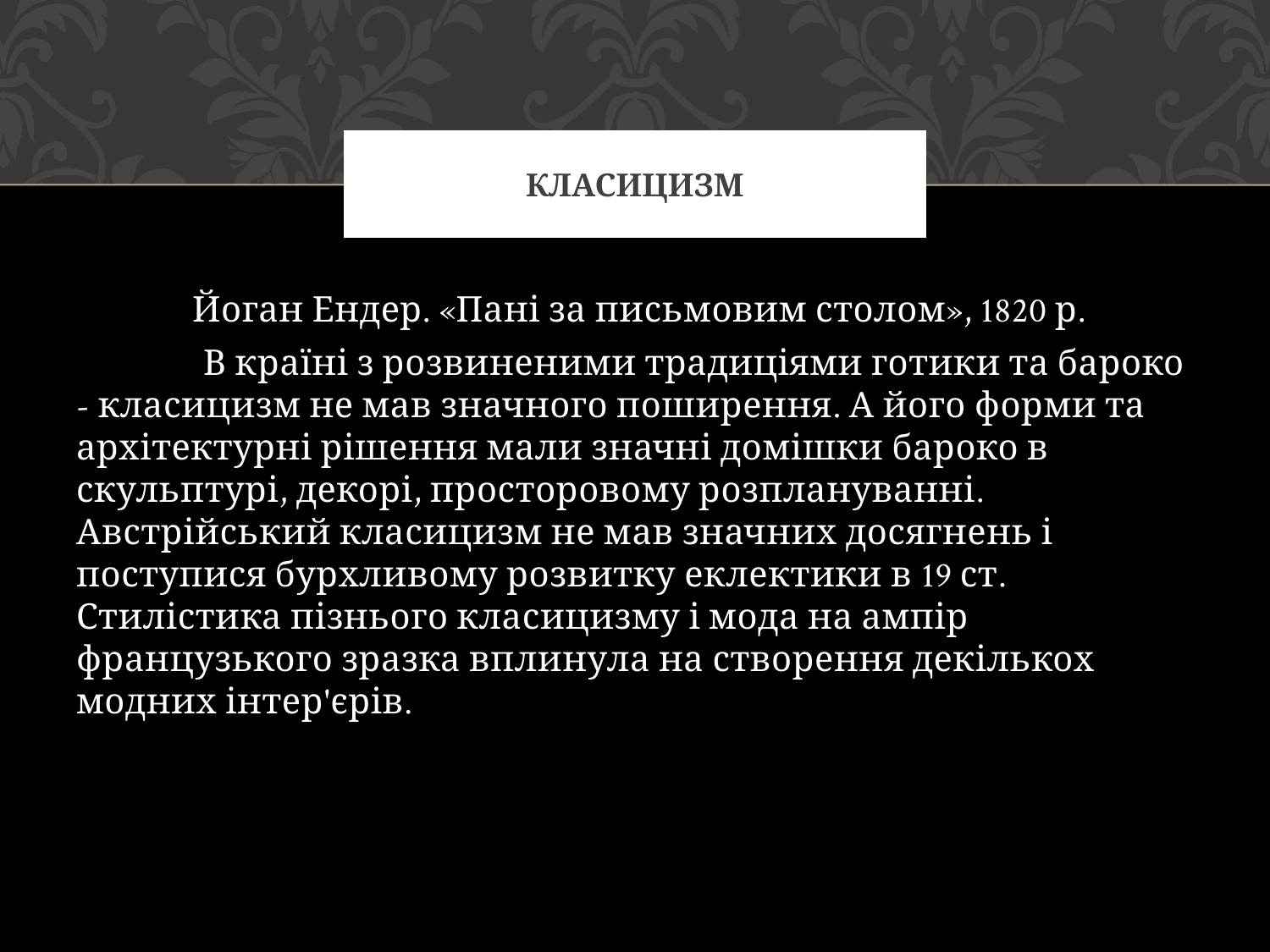

# Класицизм
 Йоган Ендер. «Пані за письмовим столом», 1820 р.
	В країні з розвиненими традиціями готики та бароко - класицизм не мав значного поширення. А його форми та архітектурні рішення мали значні домішки бароко в скульптурі, декорі, просторовому розплануванні. Австрійський класицизм не мав значних досягнень і поступися бурхливому розвитку еклектики в 19 ст. Стилістика пізнього класицизму і мода на ампір французького зразка вплинула на створення декількох модних інтер'єрів.